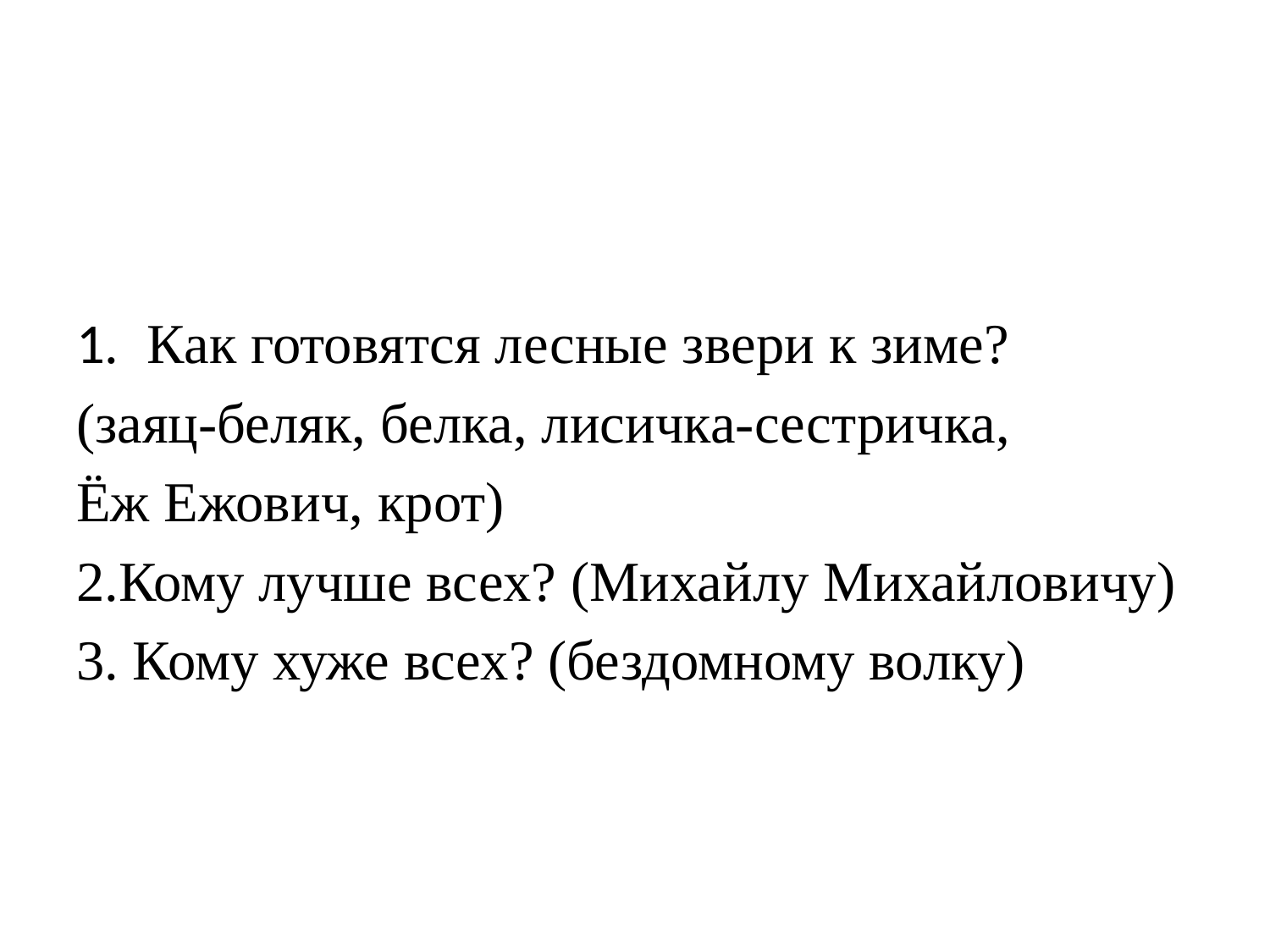

#

1.  Как готовятся лесные звери к зиме?
(заяц-беляк, белка, лисичка-сестричка,
Ёж Ежович, крот)
2.Кому лучше всех? (Михайлу Михайловичу)
3. Кому хуже всех? (бездомному волку)